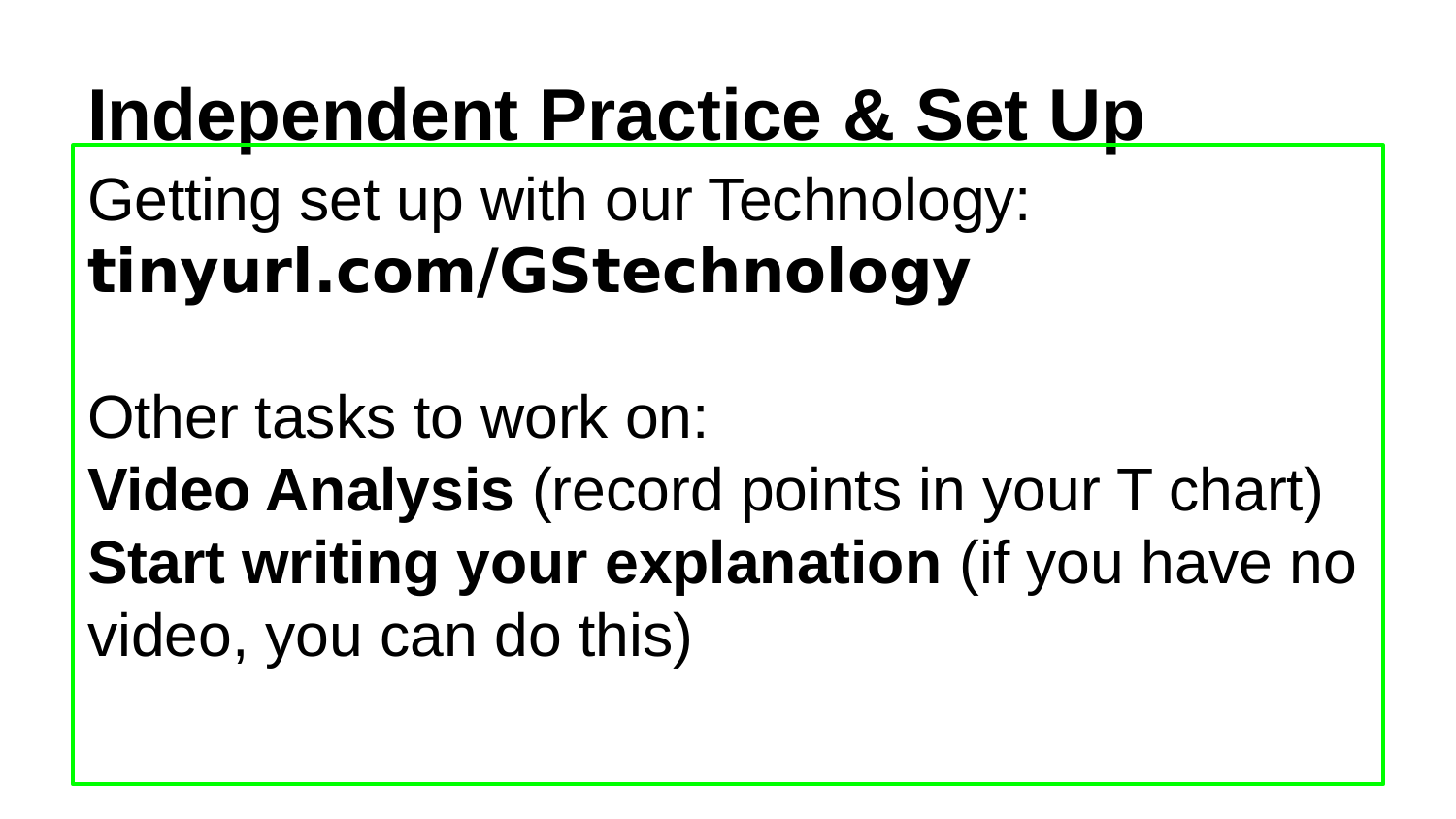

# Independent Practice & Set Up
Getting set up with our Technology:
tinyurl.com/GStechnology

Other tasks to work on:
Video Analysis (record points in your T chart)
Start writing your explanation (if you have no video, you can do this)